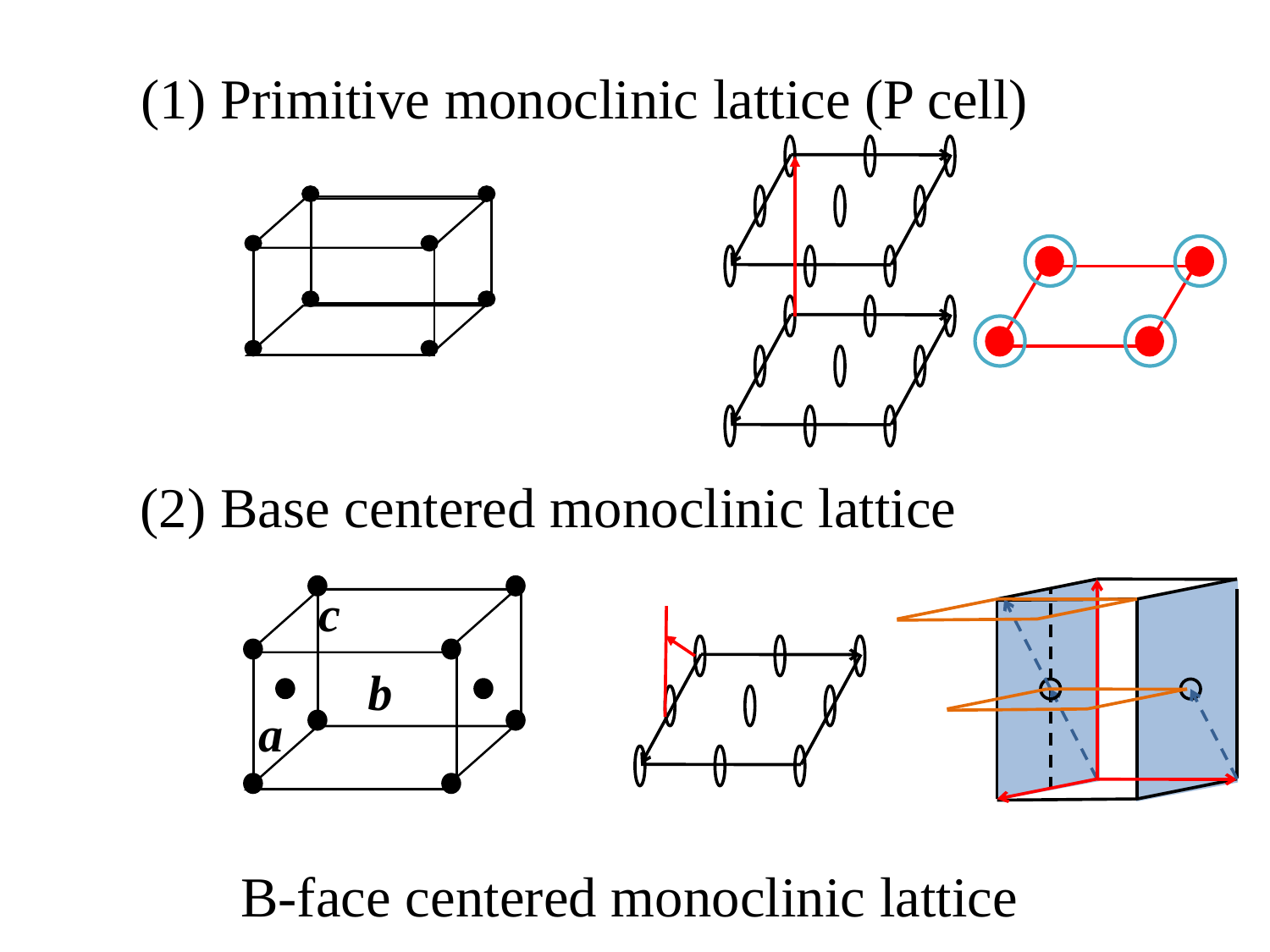

(1) Primitive monoclinic lattice (P cell)

c

b

a

(2) Base centered monoclinic lattice
c

b

a

B-face centered monoclinic lattice